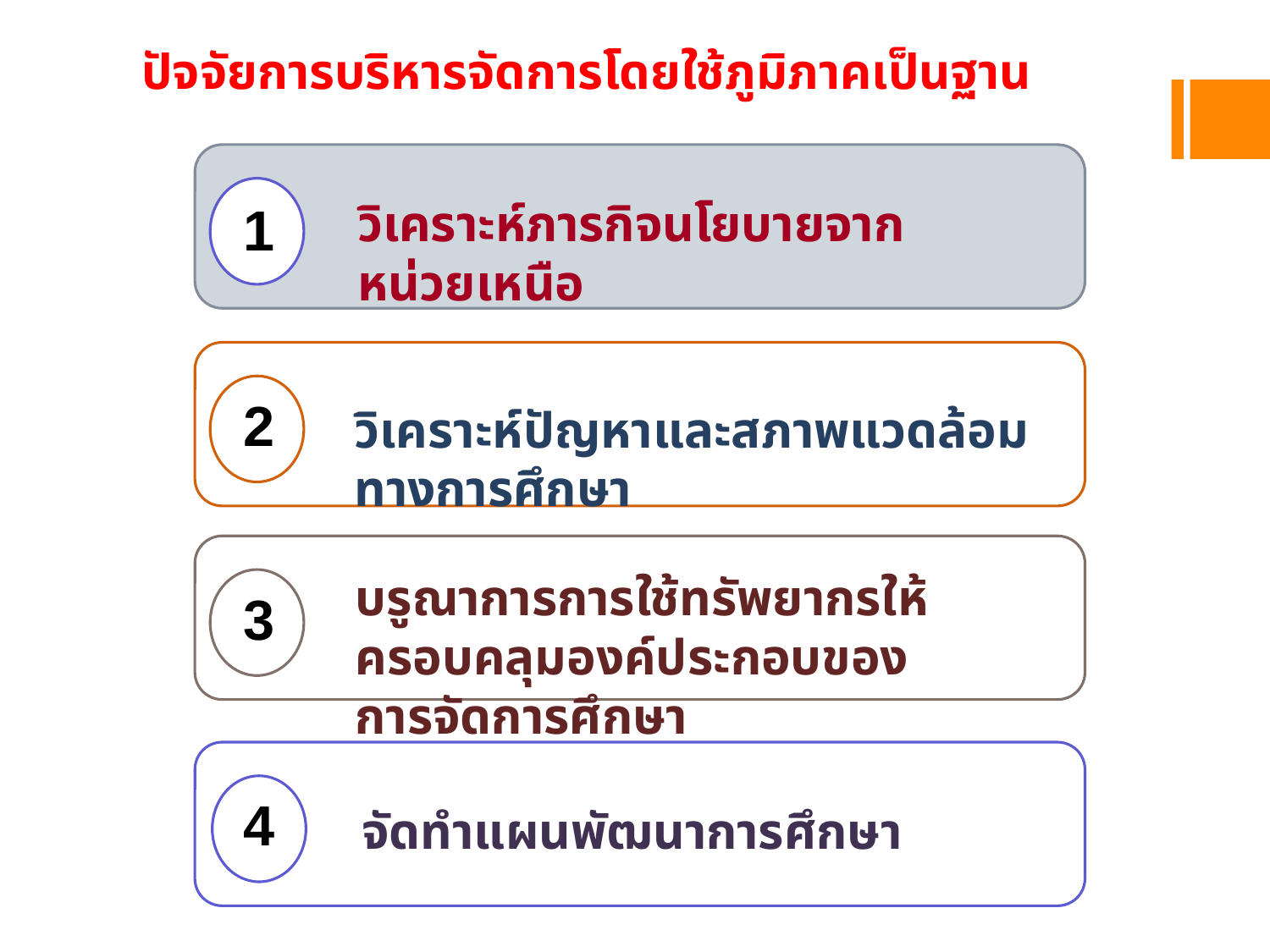

ปัจจัยการบริหารจัดการโดยใช้ภูมิภาคเป็นฐาน

1

วิเคราะห์ภารกิจนโยบายจากหน่วยเหนือ

2

วิเคราะห์ปัญหาและสภาพแวดล้อมทางการศึกษา

บรูณาการการใช้ทรัพยากรให้ครอบคลุมองค์ประกอบของการจัดการศึกษา
3

4

จัดทำแผนพัฒนาการศึกษา